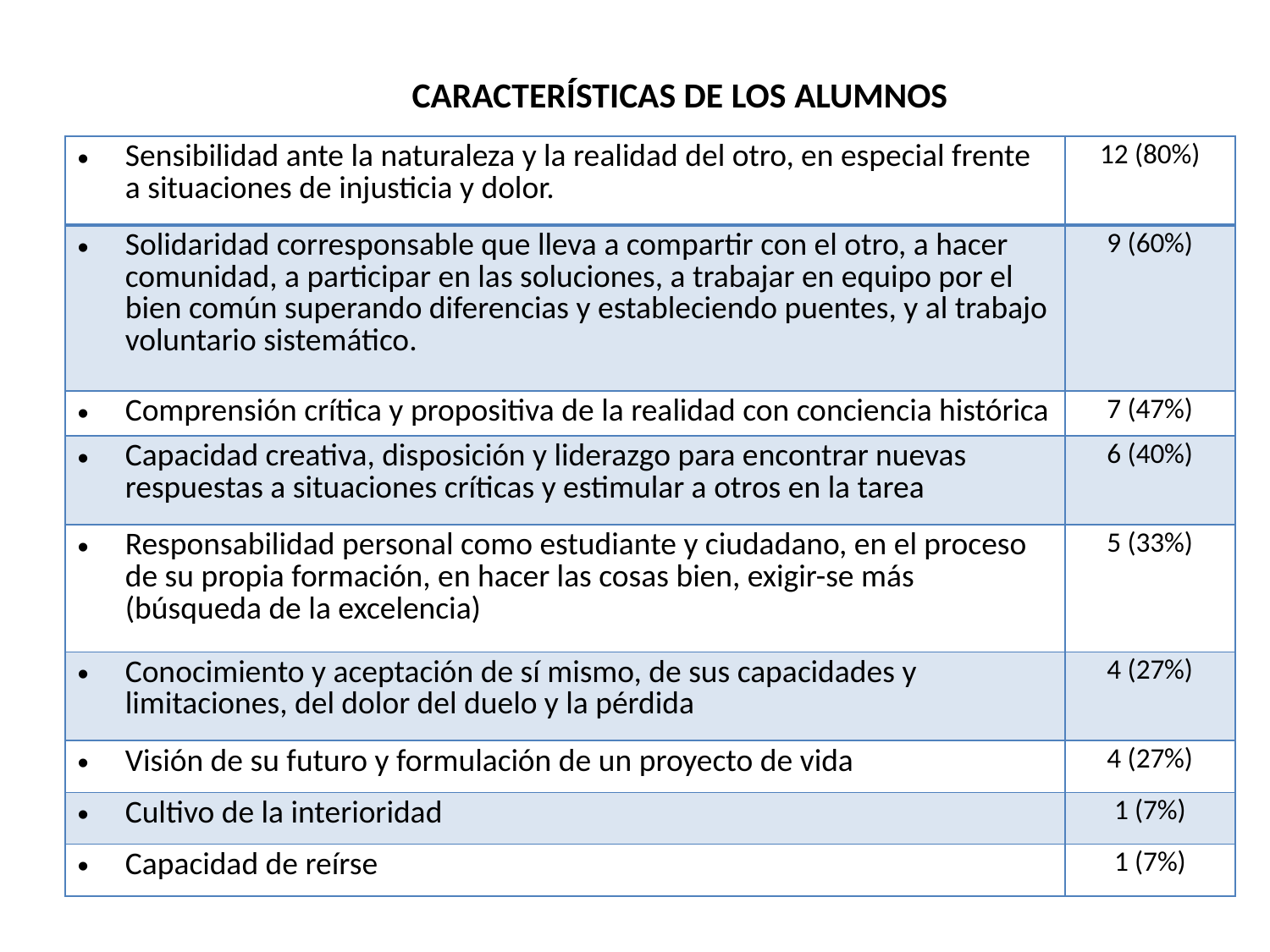

CARACTERÍSTICAS DE LOS ALUMNOS
| Sensibilidad ante la naturaleza y la realidad del otro, en especial frente a situaciones de injusticia y dolor. | 12 (80%) |
| --- | --- |
| Solidaridad corresponsable que lleva a compartir con el otro, a hacer comunidad, a participar en las soluciones, a trabajar en equipo por el bien común superando diferencias y estableciendo puentes, y al trabajo voluntario sistemático. | 9 (60%) |
| Comprensión crítica y propositiva de la realidad con conciencia histórica | 7 (47%) |
| Capacidad creativa, disposición y liderazgo para encontrar nuevas respuestas a situaciones críticas y estimular a otros en la tarea | 6 (40%) |
| Responsabilidad personal como estudiante y ciudadano, en el proceso de su propia formación, en hacer las cosas bien, exigir-se más (búsqueda de la excelencia) | 5 (33%) |
| Conocimiento y aceptación de sí mismo, de sus capacidades y limitaciones, del dolor del duelo y la pérdida | 4 (27%) |
| Visión de su futuro y formulación de un proyecto de vida | 4 (27%) |
| Cultivo de la interioridad | 1 (7%) |
| Capacidad de reírse | 1 (7%) |